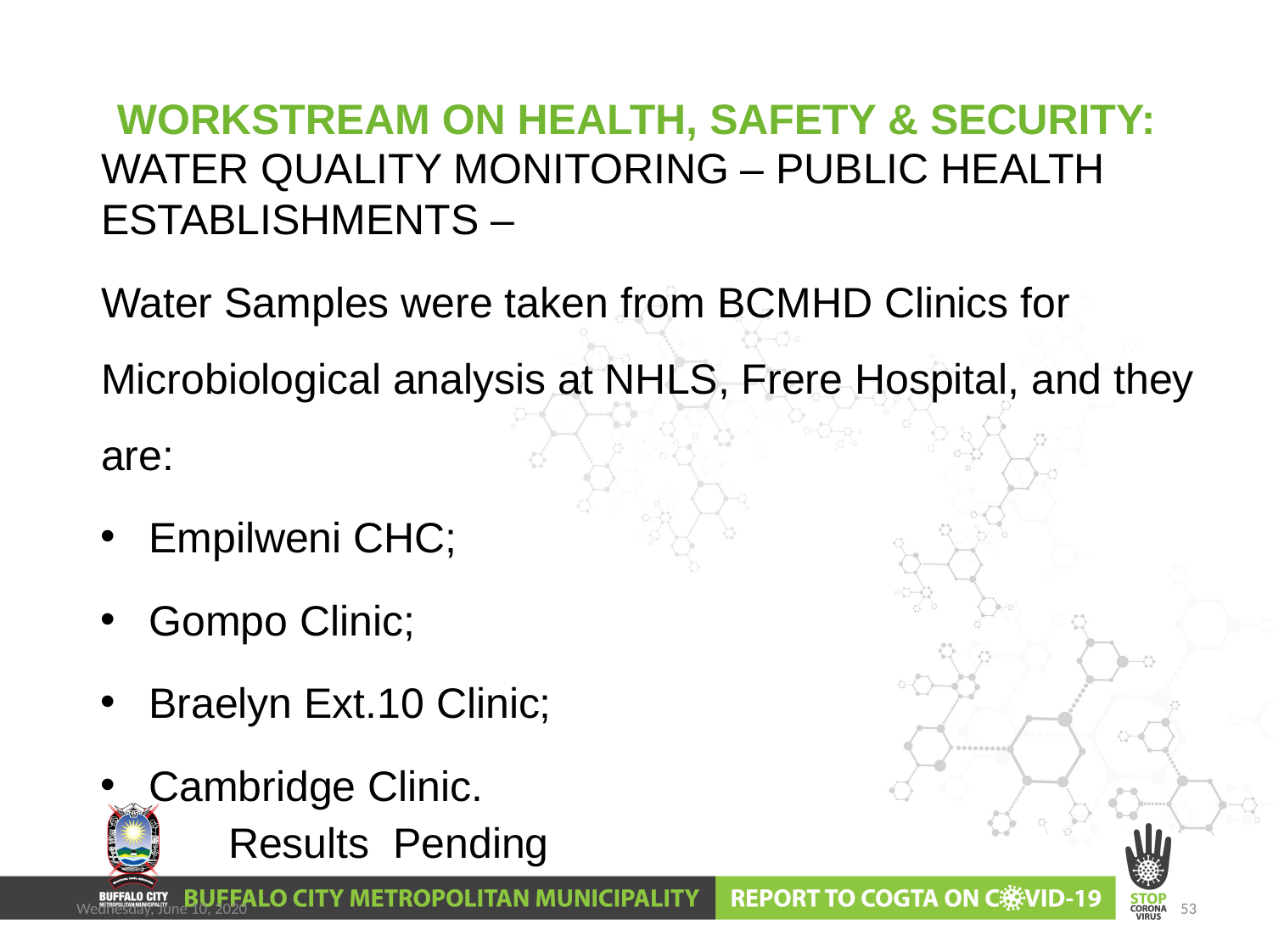

# WORKSTREAM ON HEALTH, SAFETY & SECURITY:
WATER QUALITY MONITORING – PUBLIC HEALTH ESTABLISHMENTS –
Water Samples were taken from BCMHD Clinics for Microbiological analysis at NHLS, Frere Hospital, and they are:
Empilweni CHC;
Gompo Clinic;
Braelyn Ext.10 Clinic;
Cambridge Clinic.
	Results  Pending

Wednesday, June 10, 2020
53